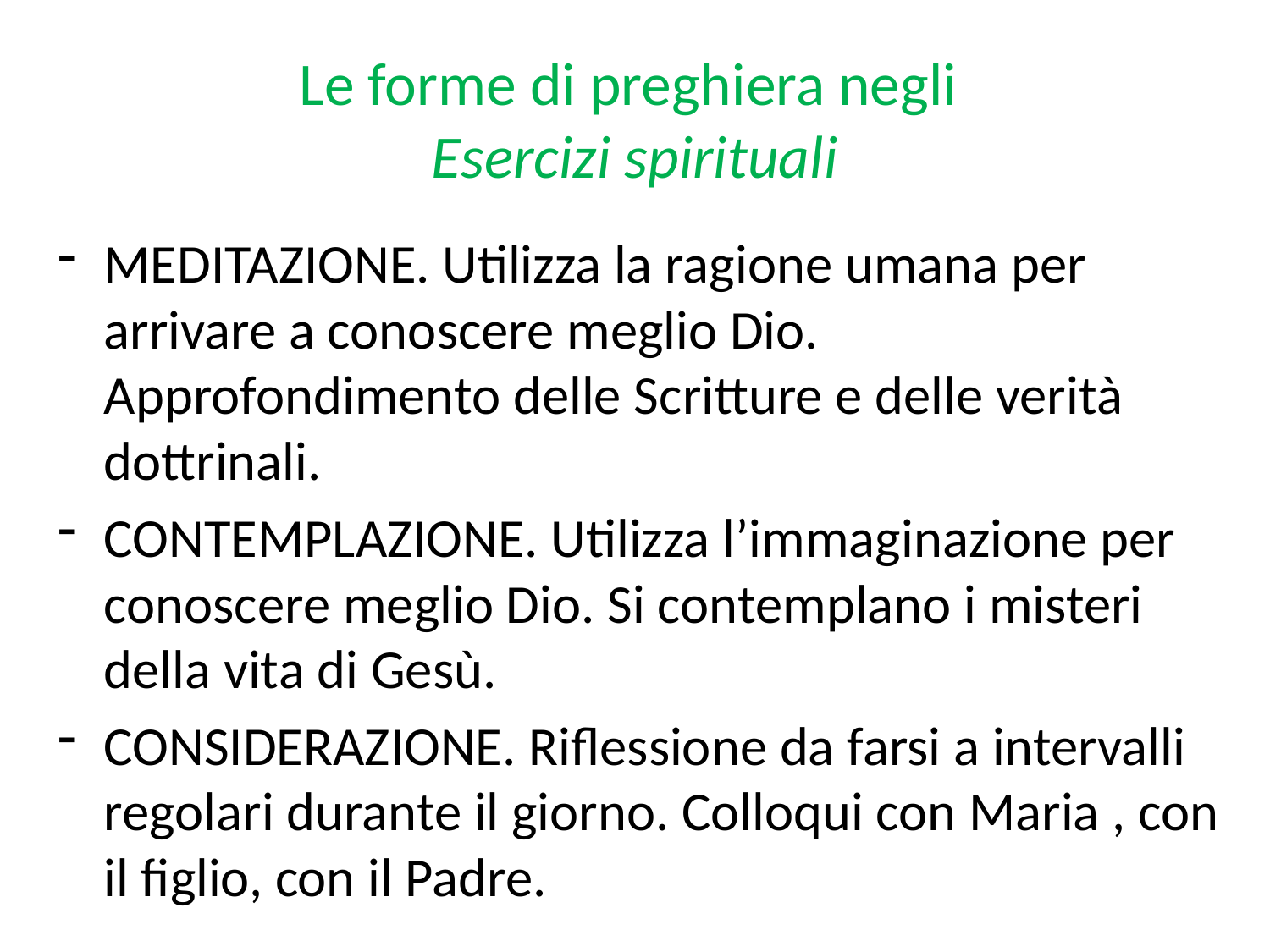

# Le forme di preghiera negli Esercizi spirituali
MEDITAZIONE. Utilizza la ragione umana per arrivare a conoscere meglio Dio. Approfondimento delle Scritture e delle verità dottrinali.
CONTEMPLAZIONE. Utilizza l’immaginazione per conoscere meglio Dio. Si contemplano i misteri della vita di Gesù.
CONSIDERAZIONE. Riflessione da farsi a intervalli regolari durante il giorno. Colloqui con Maria , con il figlio, con il Padre.